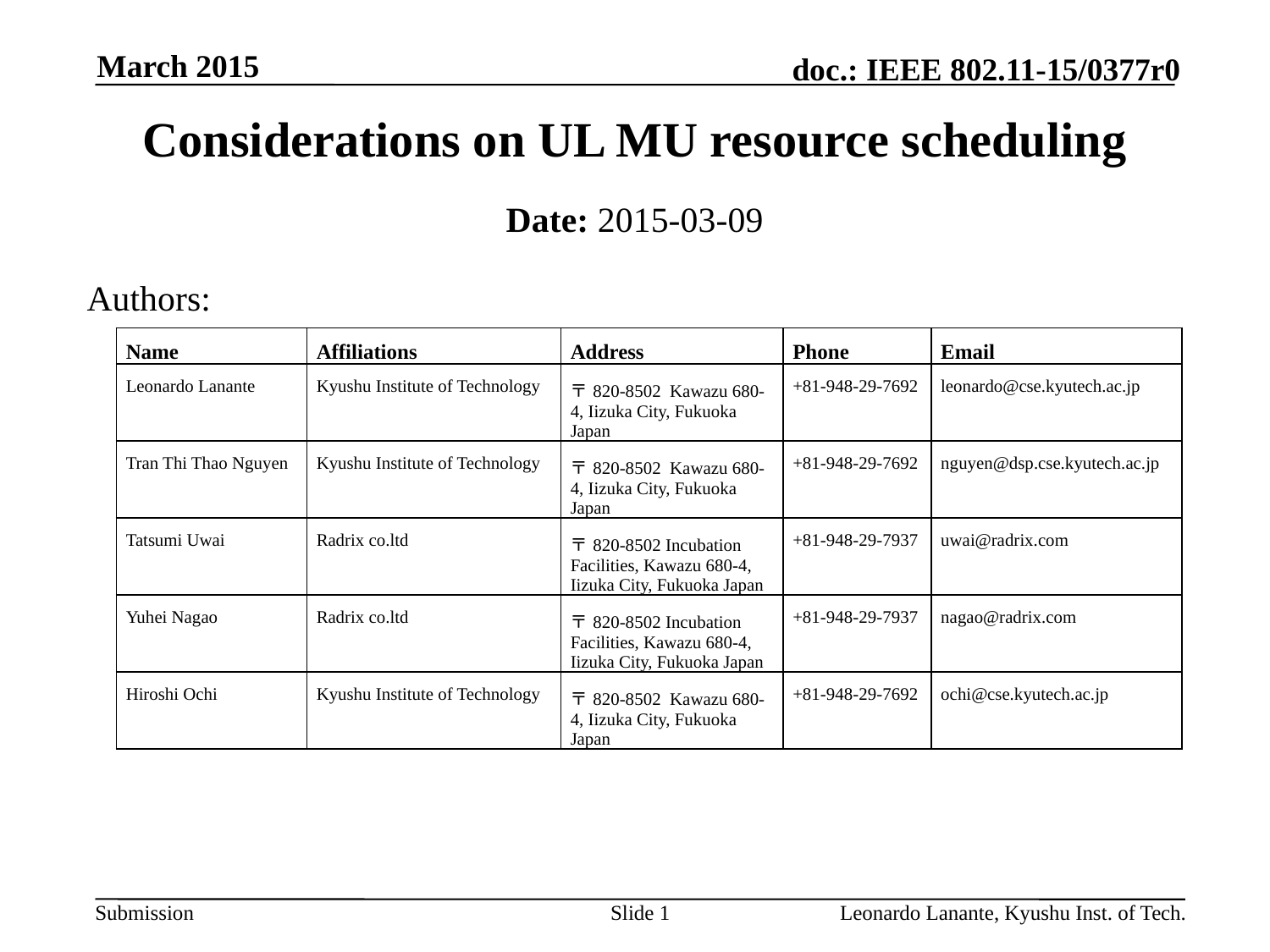

March 2015
# Considerations on UL MU resource scheduling
Date: 2015-03-09
Authors:
| Name | Affiliations | Address | Phone | Email |
| --- | --- | --- | --- | --- |
| Leonardo Lanante | Kyushu Institute of Technology | 〒820-8502 Kawazu 680-4, Iizuka City, Fukuoka Japan | +81-948-29-7692 | leonardo@cse.kyutech.ac.jp |
| Tran Thi Thao Nguyen | Kyushu Institute of Technology | 〒820-8502 Kawazu 680-4, Iizuka City, Fukuoka Japan | +81-948-29-7692 | nguyen@dsp.cse.kyutech.ac.jp |
| Tatsumi Uwai | Radrix co.ltd | 〒820-8502 Incubation Facilities, Kawazu 680-4, Iizuka City, Fukuoka Japan | +81-948-29-7937 | uwai@radrix.com |
| Yuhei Nagao | Radrix co.ltd | 〒820-8502 Incubation Facilities, Kawazu 680-4, Iizuka City, Fukuoka Japan | +81-948-29-7937 | nagao@radrix.com |
| Hiroshi Ochi | Kyushu Institute of Technology | 〒820-8502 Kawazu 680-4, Iizuka City, Fukuoka Japan | +81-948-29-7692 | ochi@cse.kyutech.ac.jp |
Slide 1
Leonardo Lanante, Kyushu Inst. of Tech.